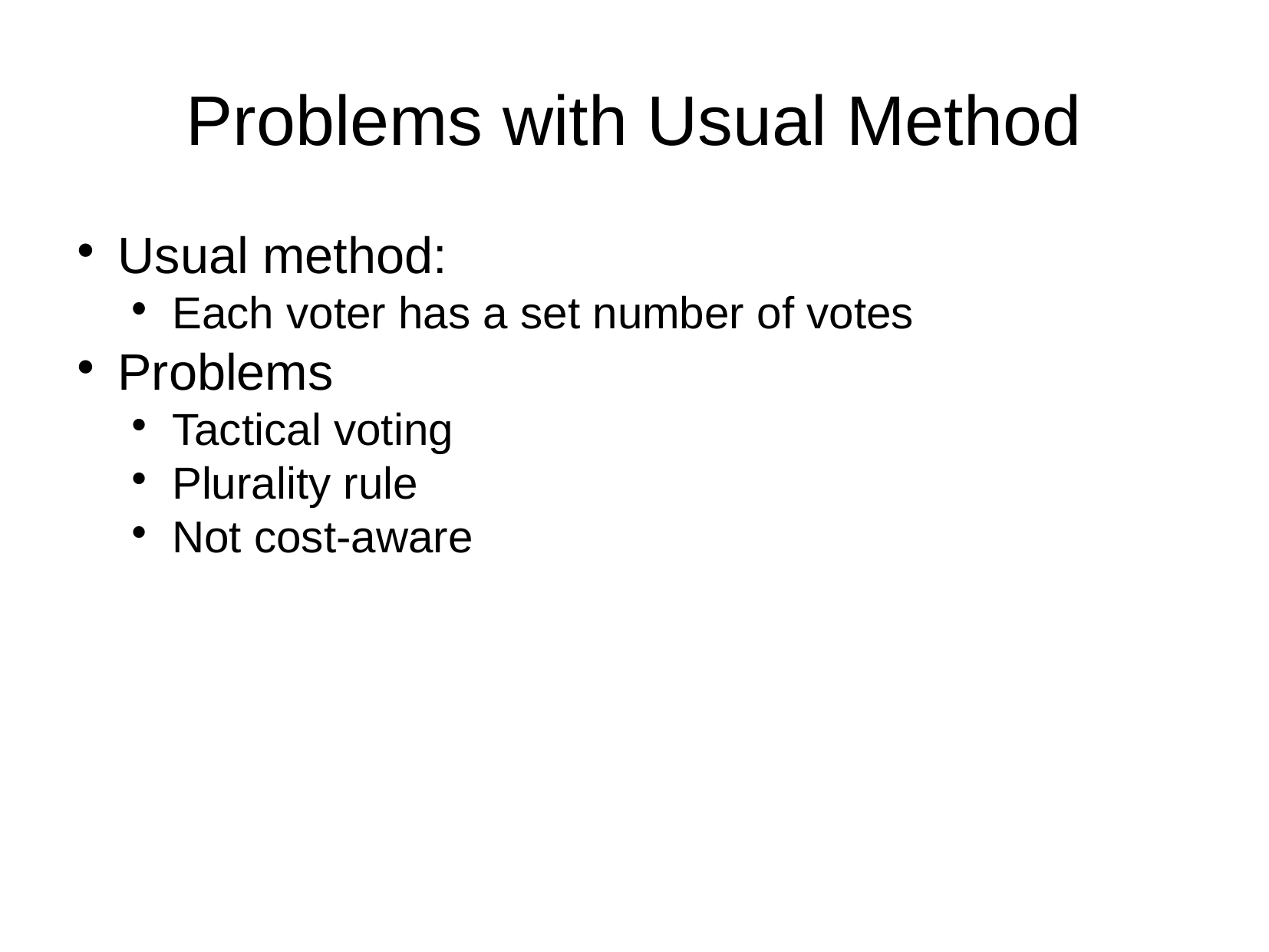

Problems with Usual Method
Usual method:
Each voter has a set number of votes
Projects with most votes are funded until money runs out
Problems
Tactical voting
Plurality rule
Not cost-aware